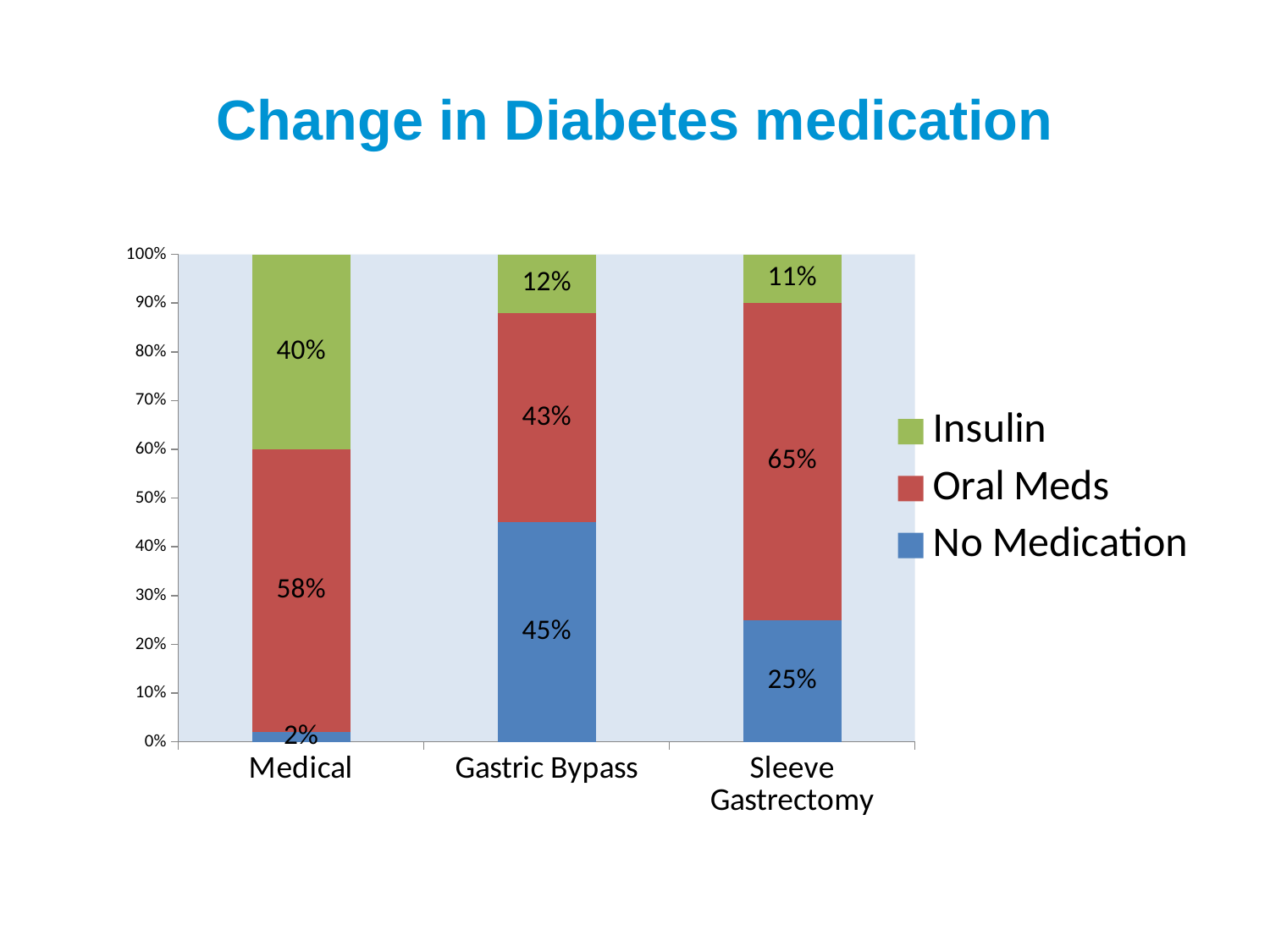

# Change in Diabetes medication

### Chart

| Category |  |  |  |
|---|---|---|---|
| Medical | 0.02 | 0.58 | 0.4 |
| Gastric Bypass | 0.45 | 0.43 | 0.12 |
| Sleeve Gastrectomy | 0.25 | 0.65 | 0.11 |